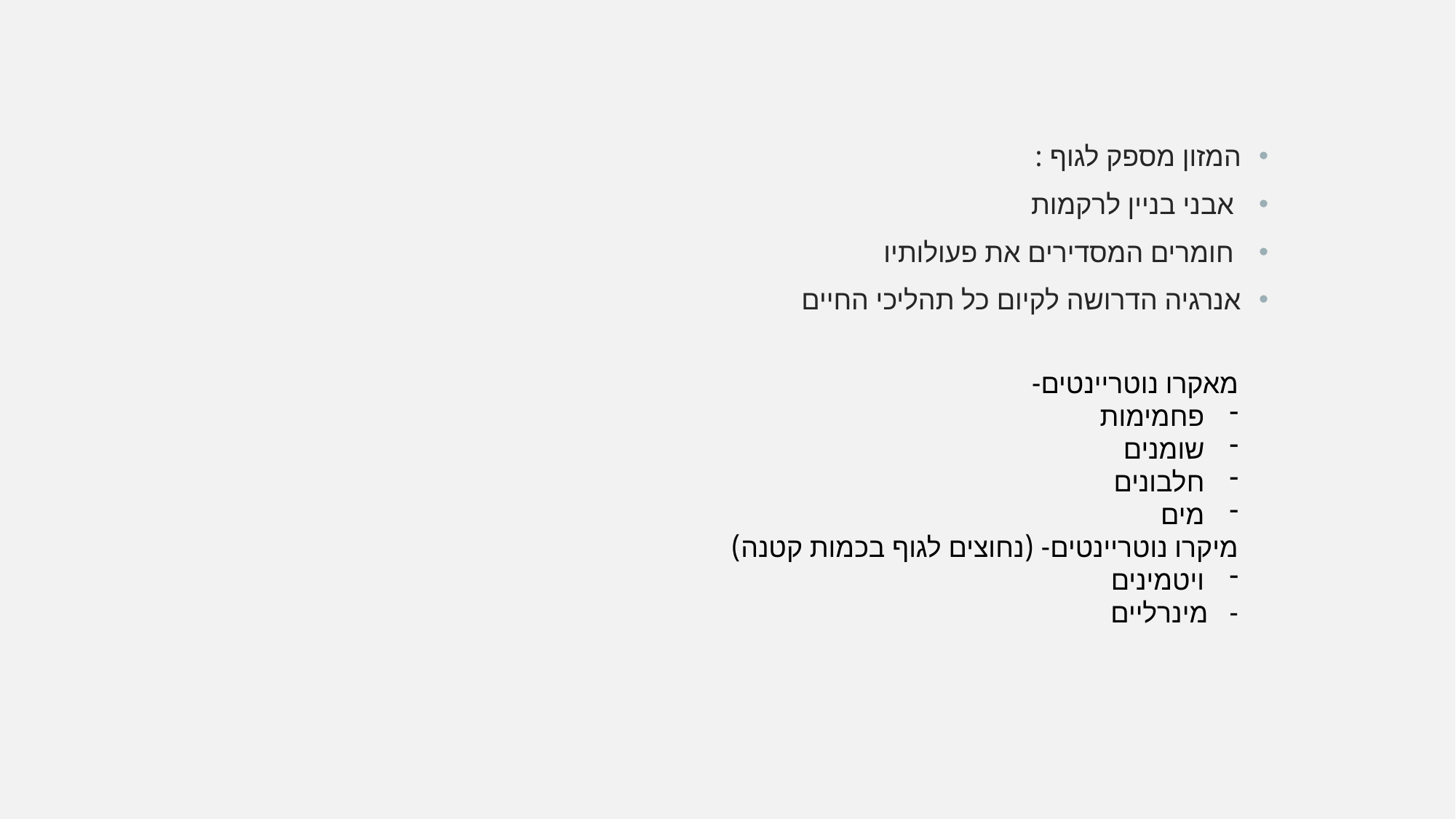

המזון מספק לגוף :
 אבני בניין לרקמות
 חומרים המסדירים את פעולותיו
אנרגיה הדרושה לקיום כל תהליכי החיים

מאקרו נוטריינטים-
פחמימות
שומנים
חלבונים
מים
מיקרו נוטריינטים- (נחוצים לגוף בכמות קטנה)
ויטמינים
-   מינרליים